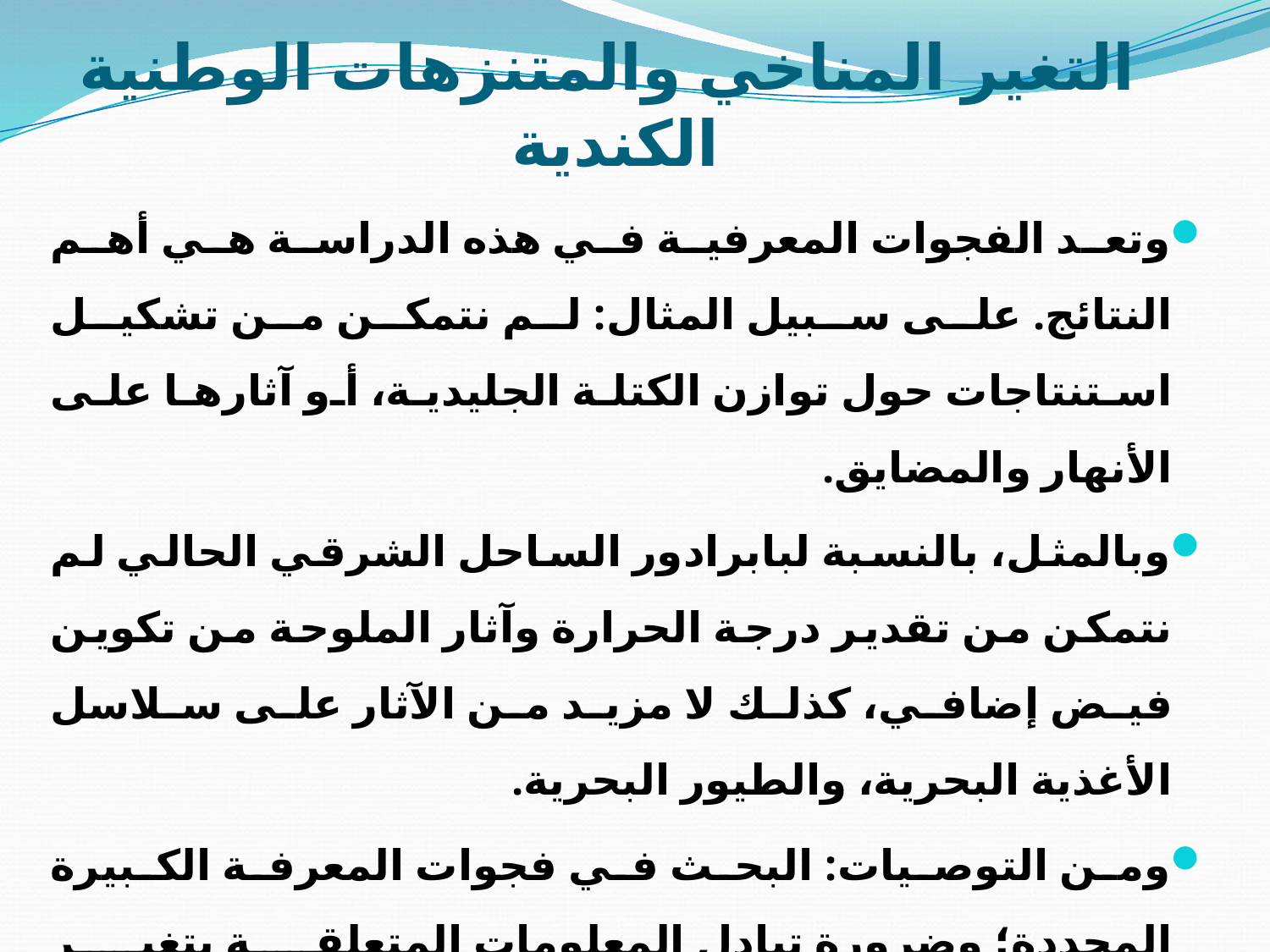

# التغير المناخي والمتنزهات الوطنية الكندية
وتعد الفجوات المعرفية في هذه الدراسة هي أهم النتائج. على سبيل المثال: لم نتمكن من تشكيل استنتاجات حول توازن الكتلة الجليدية، أو آثارها على الأنهار والمضايق.
وبالمثل، بالنسبة لبابرادور الساحل الشرقي الحالي لم نتمكن من تقدير درجة الحرارة وآثار الملوحة من تكوين فيض إضافي، كذلك لا مزيد من الآثار على سلاسل الأغذية البحرية، والطيور البحرية.
ومن التوصيات: البحث في فجوات المعرفة الكبيرة المحددة؛ وضرورة تبادل المعلومات المتعلقة بتغير المناخ مع وكالات المناطق المحمية؛ و إدراج عدم اليقين بشأن المناخ في خطط الحدائق والإدارة.
وفي الأخير من الأهمية بمكان مناقشة حلول وخيارات لفلسفة إدارة الحدائق الجديدة في مواجهة التغير المناخي، وعدم اليقين.